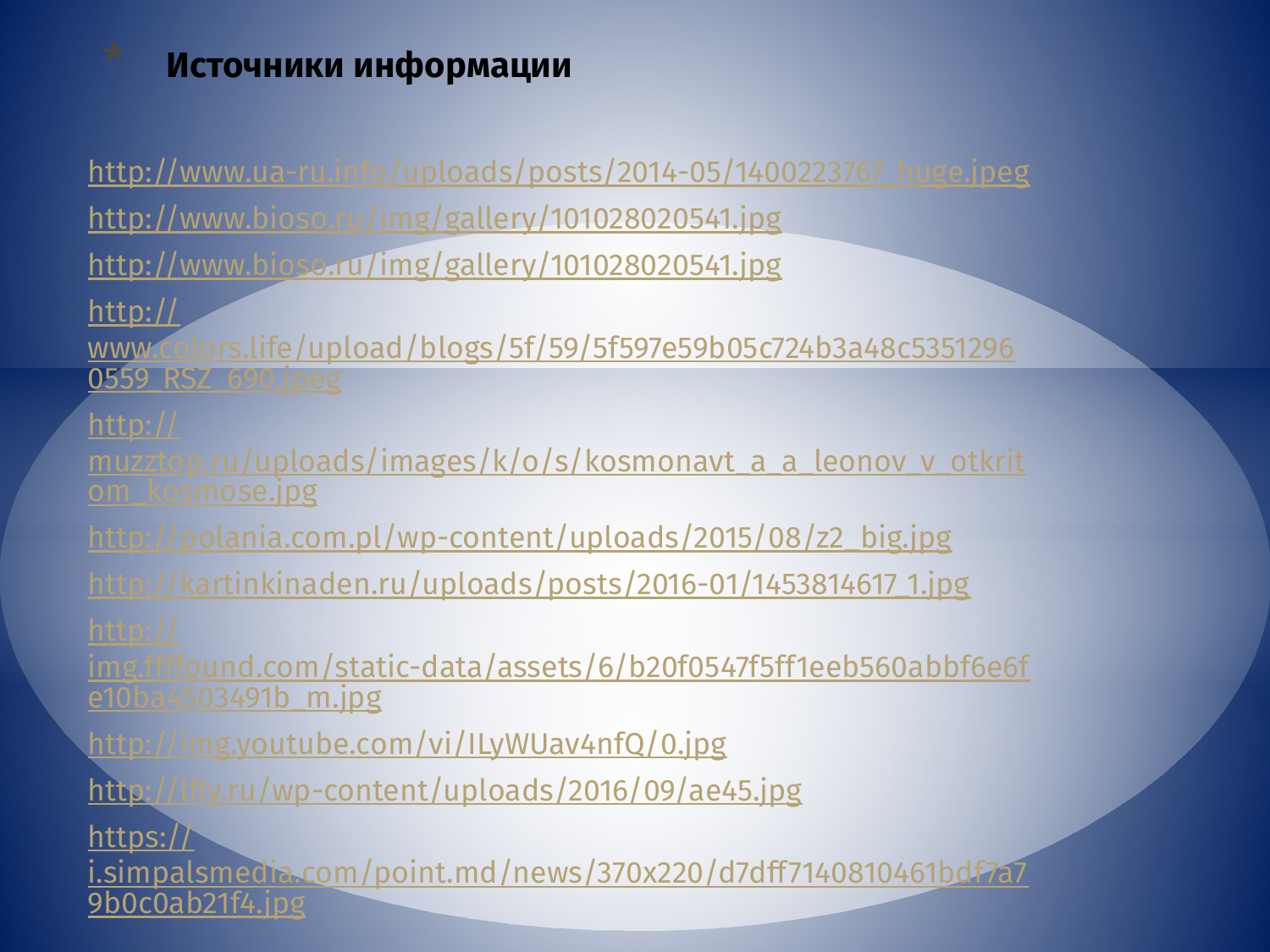

# Источники информации
http://www.ua-ru.info/uploads/posts/2014-05/1400223767_huge.jpeg
http://www.bioso.ru/img/gallery/101028020541.jpg
http://www.bioso.ru/img/gallery/101028020541.jpg
http://www.colors.life/upload/blogs/5f/59/5f597e59b05c724b3a48c53512960559_RSZ_690.jpeg
http://muzztop.ru/uploads/images/k/o/s/kosmonavt_a_a_leonov_v_otkritom_kosmose.jpg
http://polania.com.pl/wp-content/uploads/2015/08/z2_big.jpg
http://kartinkinaden.ru/uploads/posts/2016-01/1453814617_1.jpg
http://img.ffffound.com/static-data/assets/6/b20f0547f5ff1eeb560abbf6e6fe10ba4503491b_m.jpg
http://img.youtube.com/vi/ILyWUav4nfQ/0.jpg
http://lfly.ru/wp-content/uploads/2016/09/ae45.jpg
https://i.simpalsmedia.com/point.md/news/370x220/d7dff7140810461bdf7a79b0c0ab21f4.jpg